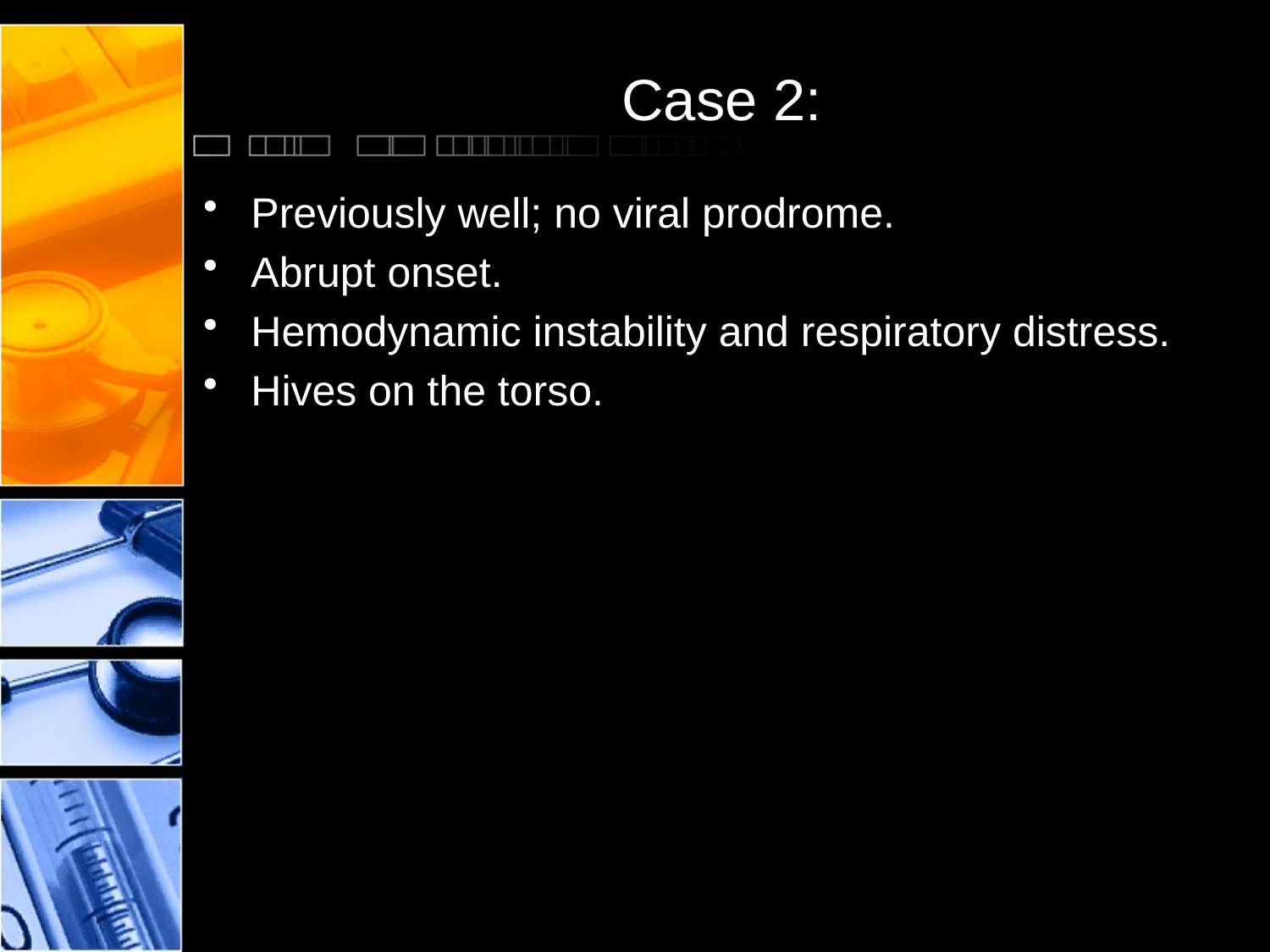

# Case 2:
Previously well; no viral prodrome.
Abrupt onset.
Hemodynamic instability and respiratory distress.
Hives on the torso.